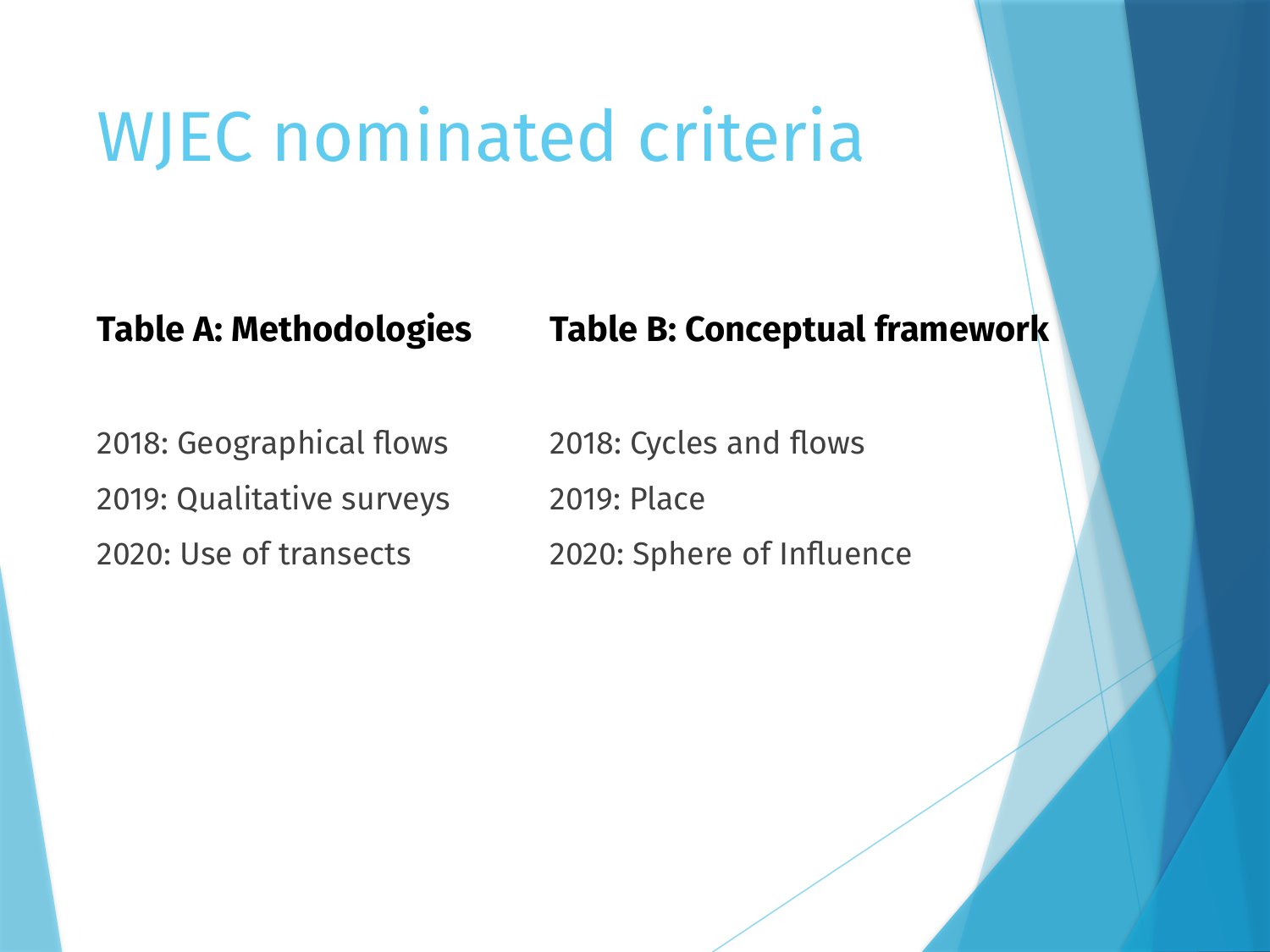

# WJEC nominated criteria
Table A: Methodologies

2018: Geographical flows
2019: Qualitative surveys
2020: Use of transects
Table B: Conceptual framework

2018: Cycles and flows
2019: Place
2020: Sphere of Influence